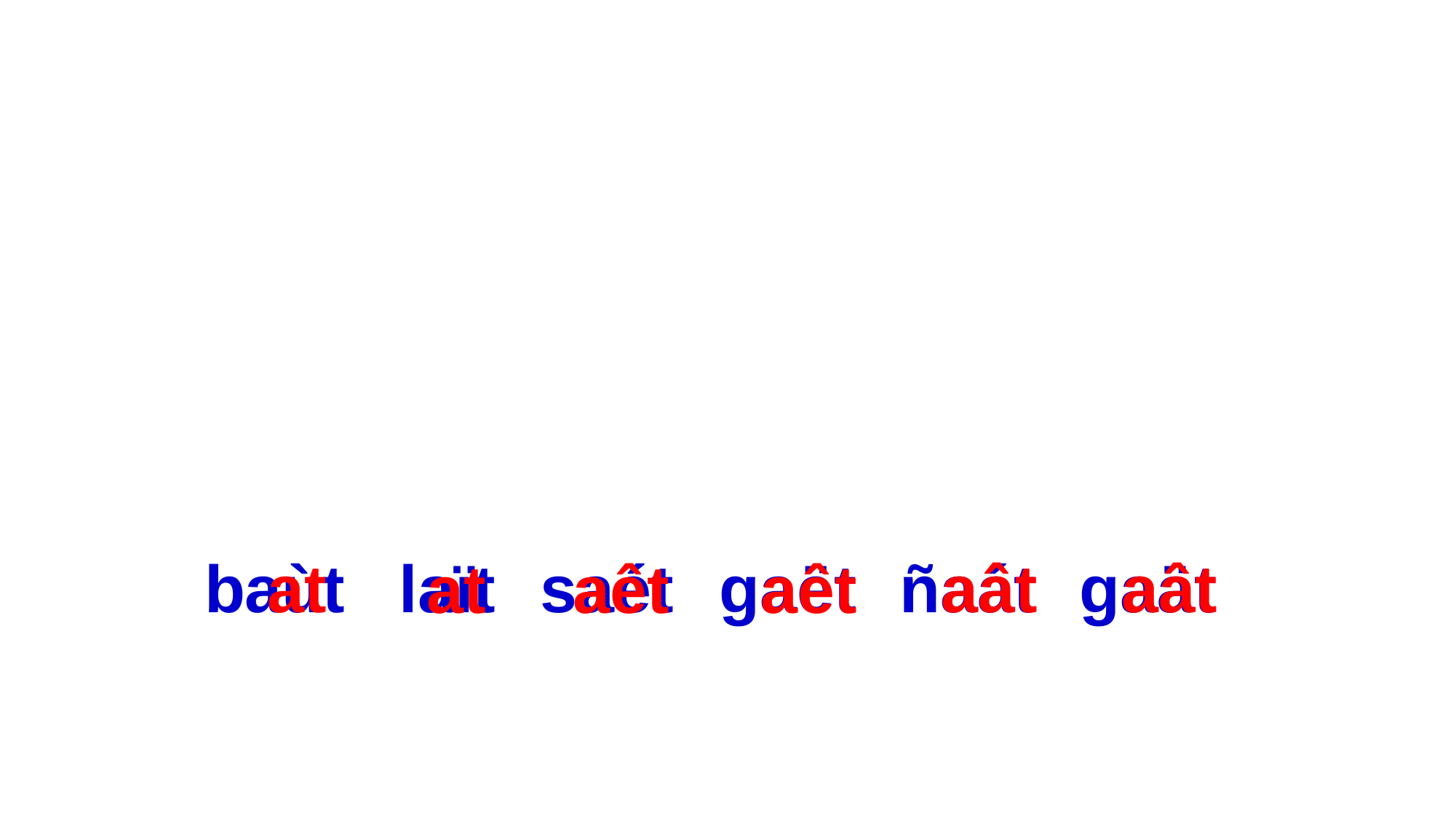

ñaát
gaät
gaët
baùt
laït
saét
aât
aât
at
at
aêt
aêt